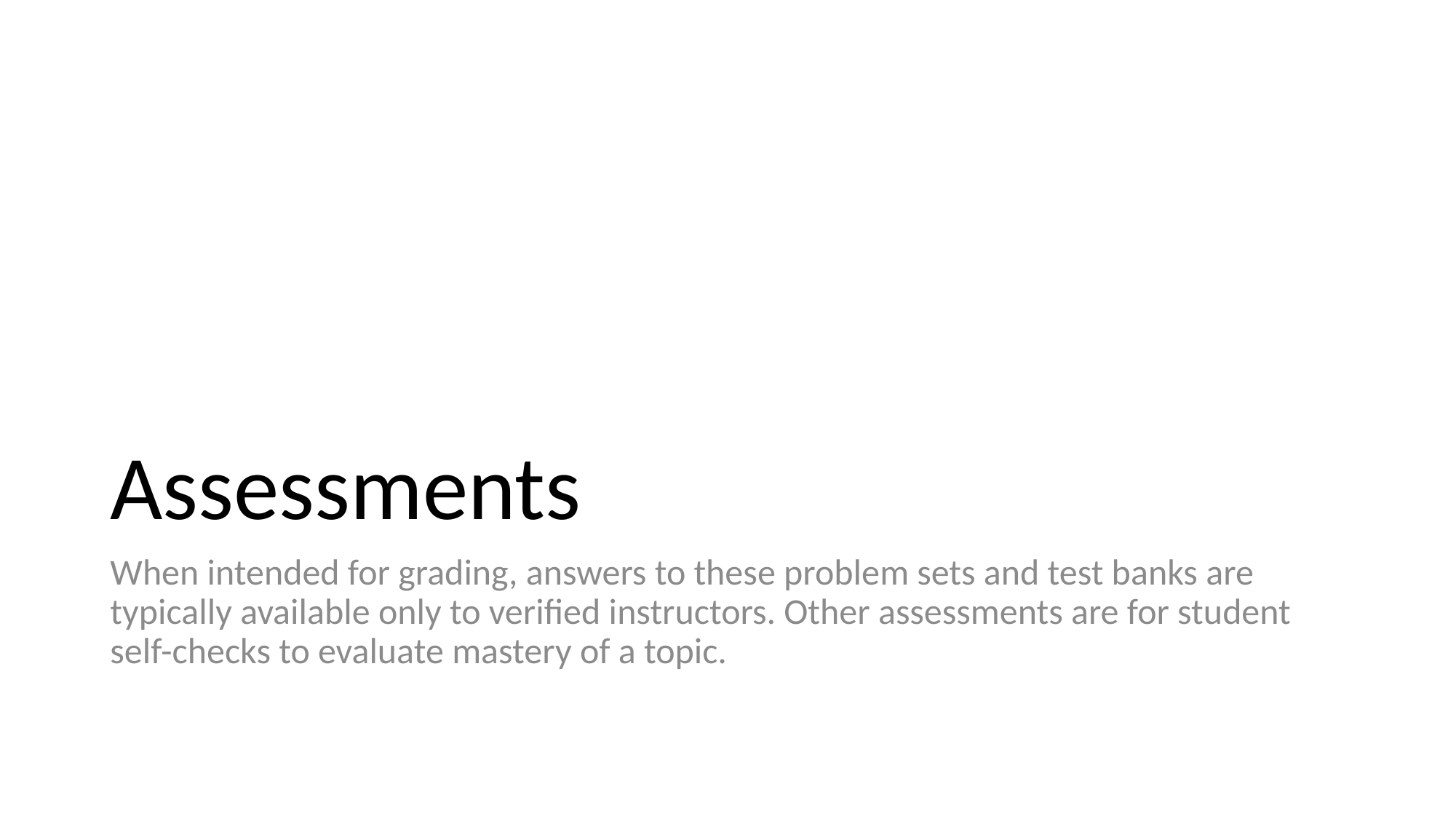

# Assessments
When intended for grading, answers to these problem sets and test banks are typically available only to verified instructors. Other assessments are for student self-checks to evaluate mastery of a topic.